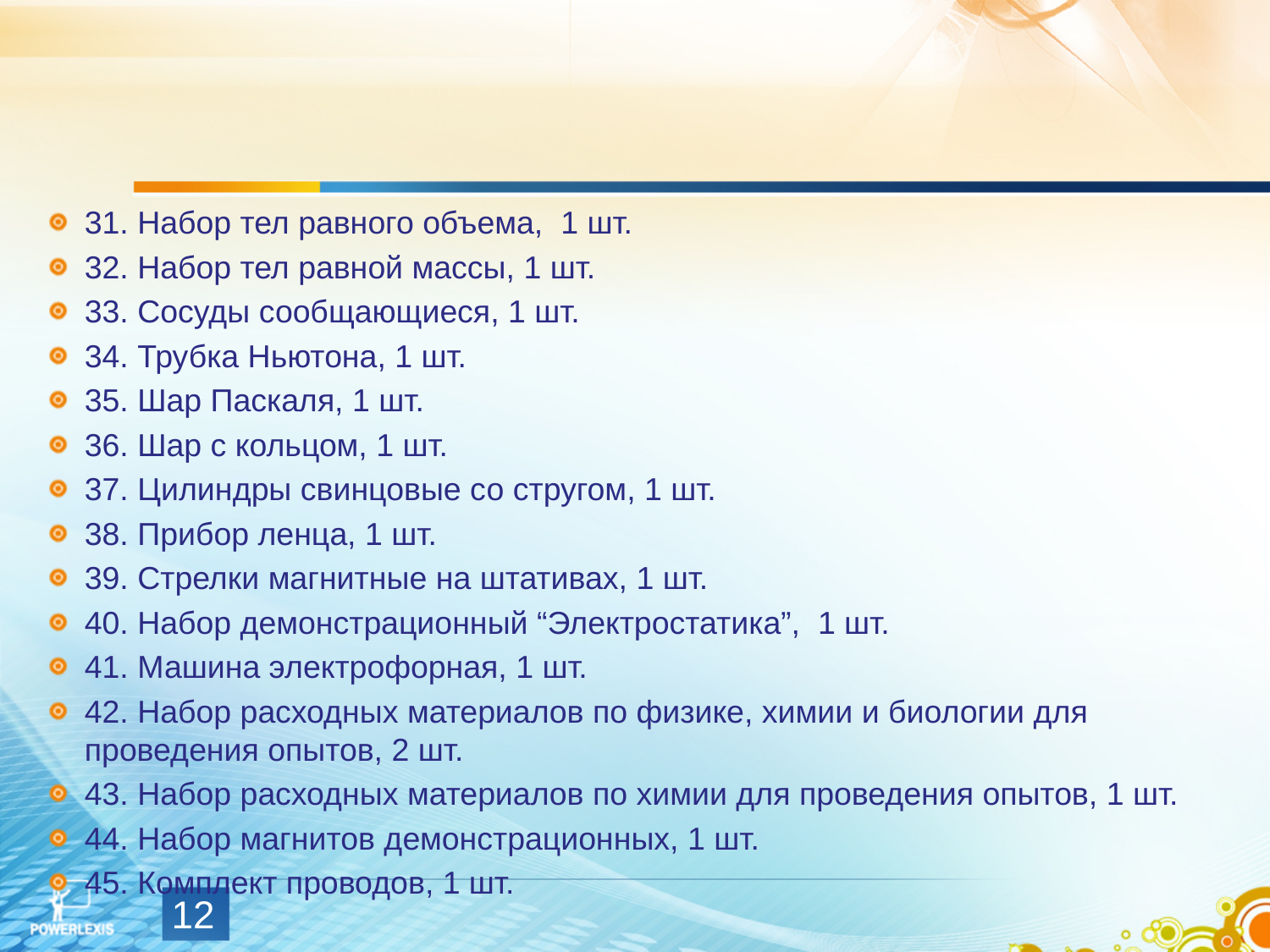

31. Набор тел равного объема,  1 шт.
32. Набор тел равной массы, 1 шт.
33. Сосуды сообщающиеся, 1 шт.
34. Трубка Ньютона, 1 шт.
35. Шар Паскаля, 1 шт.
36. Шар с кольцом, 1 шт.
37. Цилиндры свинцовые со стругом, 1 шт.
38. Прибор ленца, 1 шт.
39. Стрелки магнитные на штативах, 1 шт.
40. Набор демонстрационный “Электростатика”,  1 шт.
41. Машина электрофорная, 1 шт.
42. Набор расходных материалов по физике, химии и биологии для проведения опытов, 2 шт.
43. Набор расходных материалов по химии для проведения опытов, 1 шт.
44. Набор магнитов демонстрационных, 1 шт.
45. Комплект проводов, 1 шт.

12